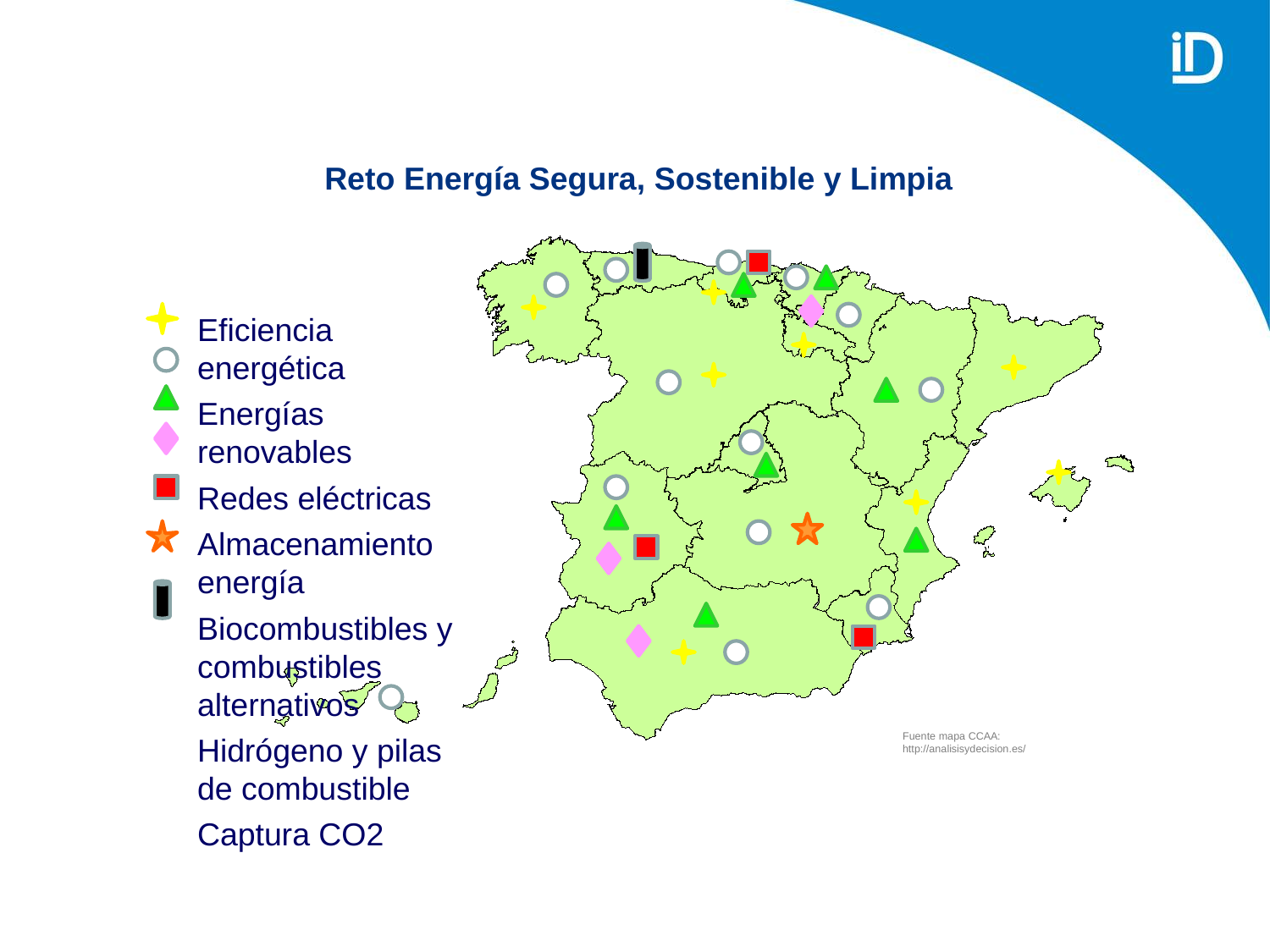

Reto Energía Segura, Sostenible y Limpia

Eficiencia energética
Energías renovables
Redes eléctricas
Almacenamiento energía
Biocombustibles y combustibles alternativos
Hidrógeno y pilas de combustible
Captura CO2

Fuente mapa CCAA: http://analisisydecision.es/